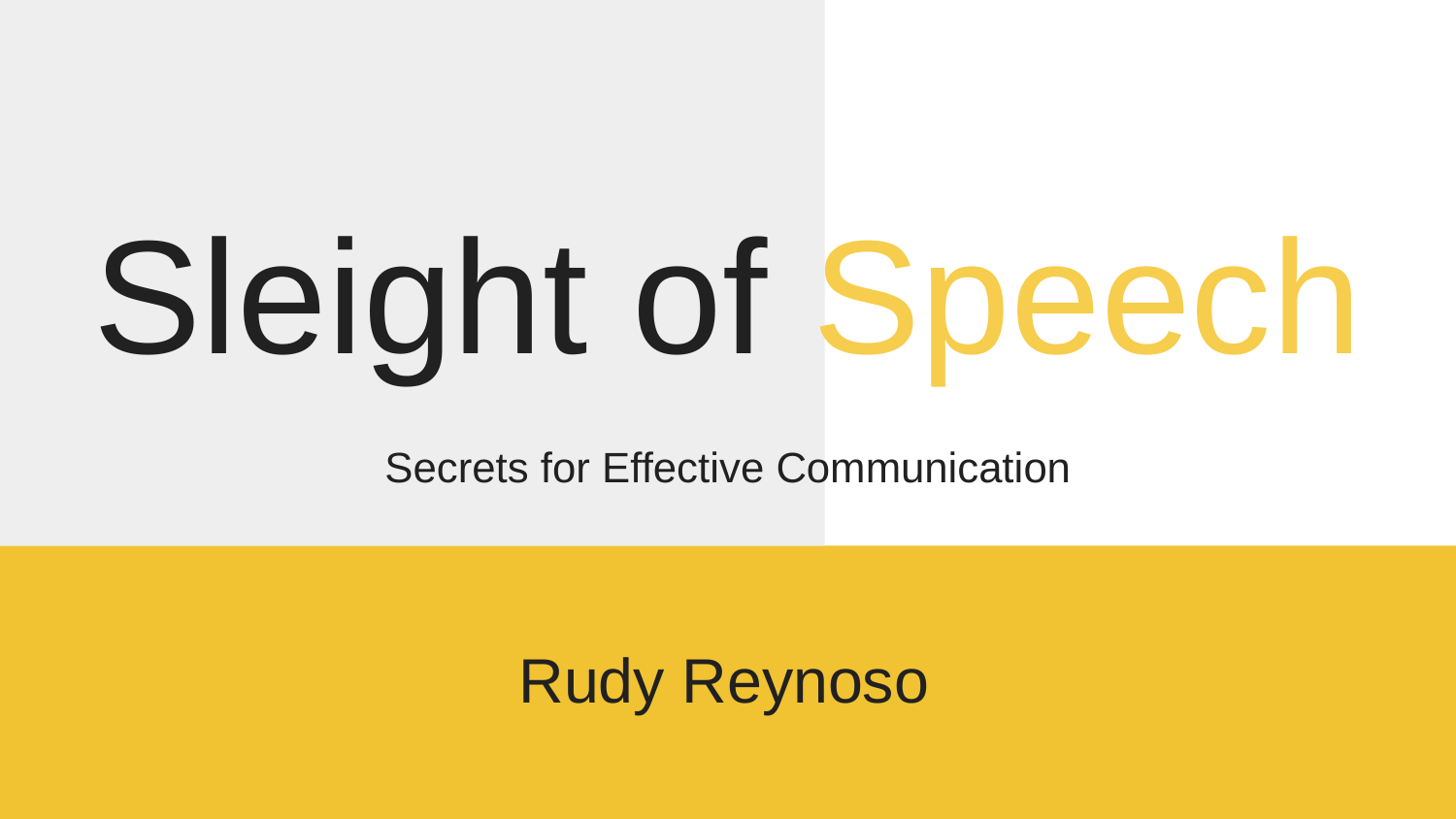

# Sleight of Speech
Secrets for Effective Communication
Rudy Reynoso